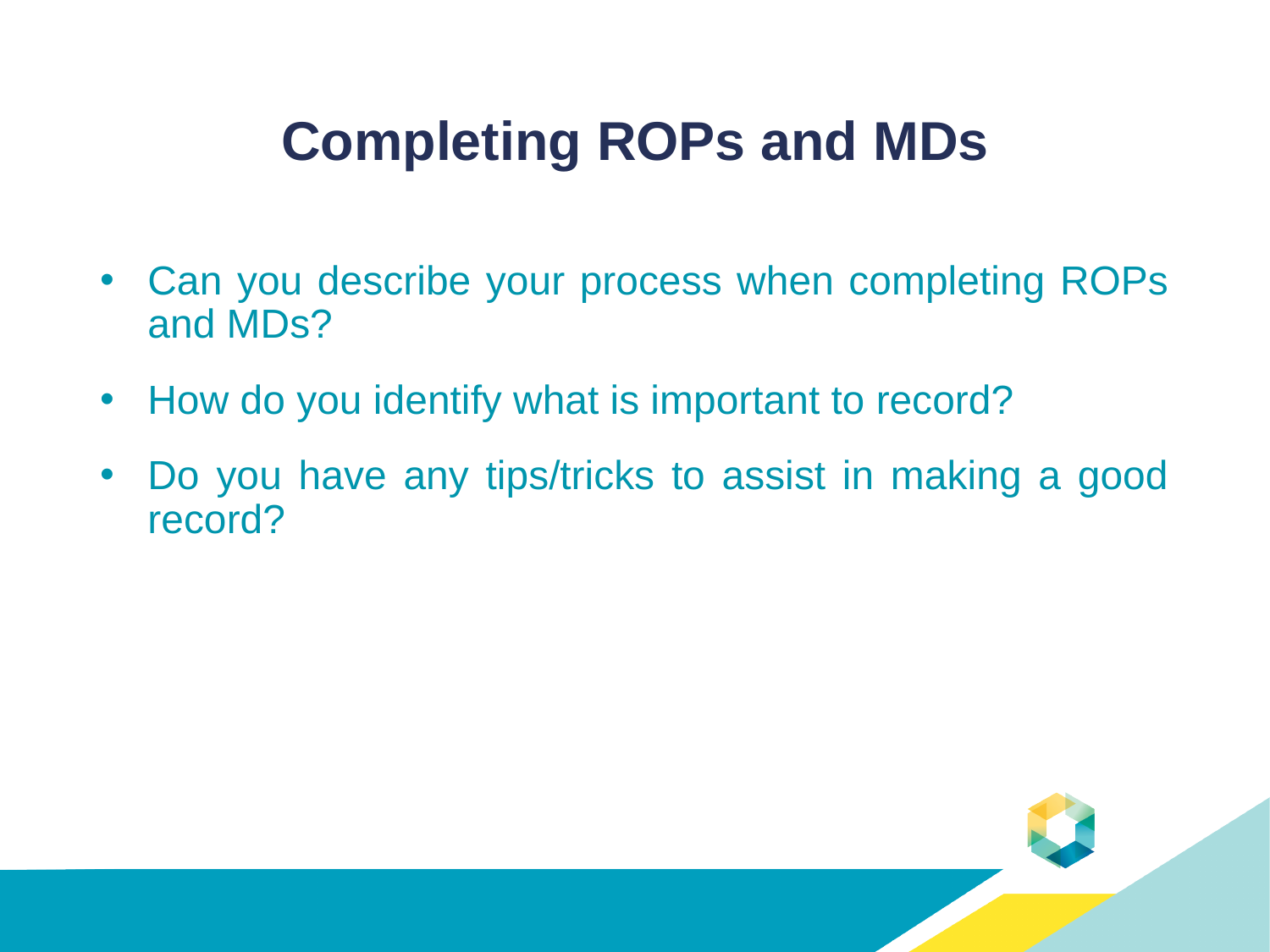

# Completing ROPs and MDs
Can you describe your process when completing ROPs and MDs?
How do you identify what is important to record?
Do you have any tips/tricks to assist in making a good record?